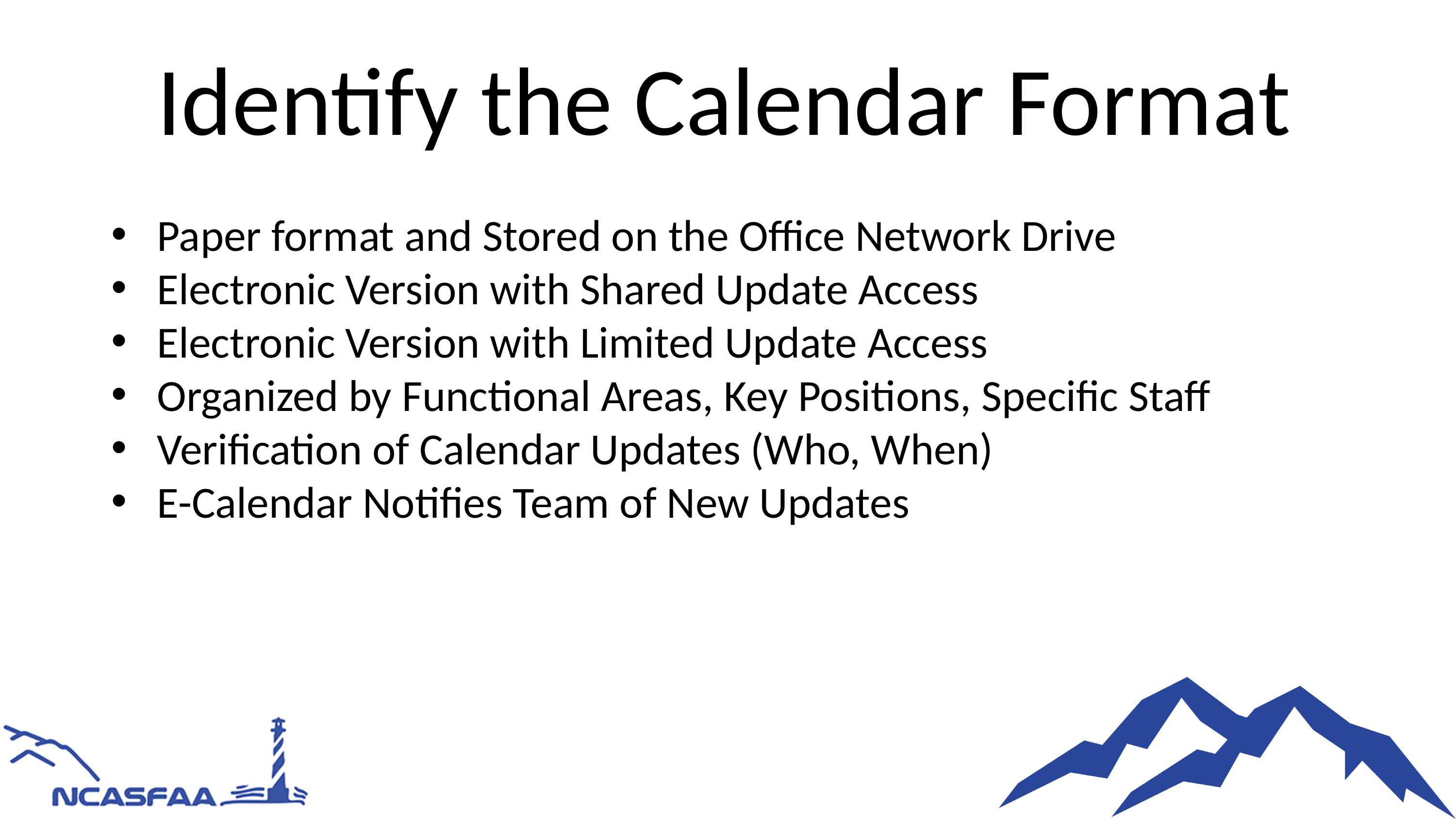

Identify the Calendar Format
Paper format and Stored on the Office Network Drive
Electronic Version with Shared Update Access
Electronic Version with Limited Update Access
Organized by Functional Areas, Key Positions, Specific Staff
Verification of Calendar Updates (Who, When)
E-Calendar Notifies Team of New Updates